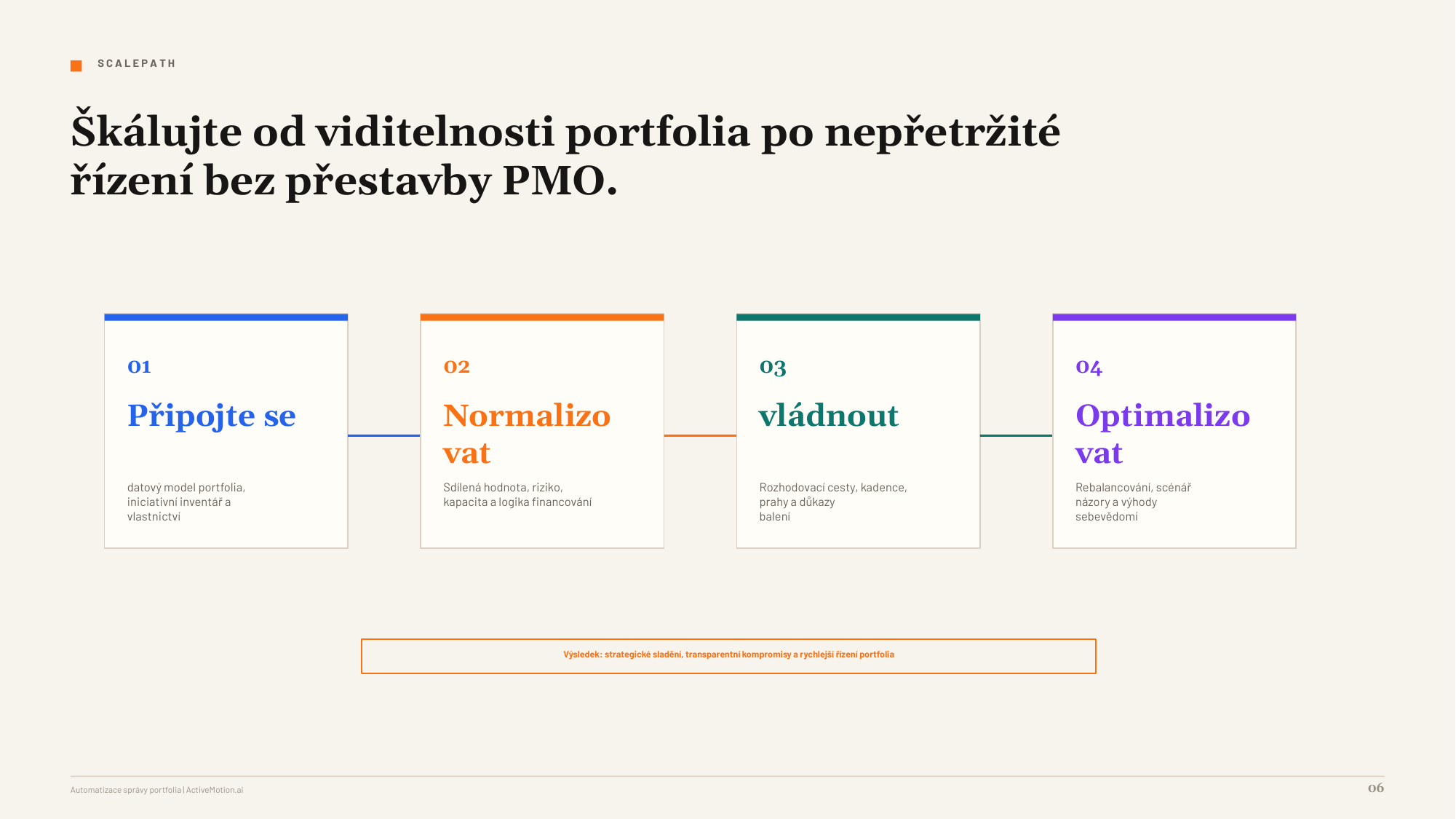

S C A L E P A T H

Škálujte od viditelnosti portfolia po nepřetržité řízení bez přestavby PMO.

01
02
03
04
Připojte se
Normalizovat
vládnout
Optimalizovat

datový model portfolia,
iniciativní inventář a
vlastnictví
Sdílená hodnota, riziko,
kapacita a logika financování
Rozhodovací cesty, kadence,
prahy a důkazy
balení
Rebalancování, scénář
názory a výhody
sebevědomí

Výsledek: strategické sladění, transparentní kompromisy a rychlejší řízení portfolia

06
Automatizace správy portfolia | ActiveMotion.ai